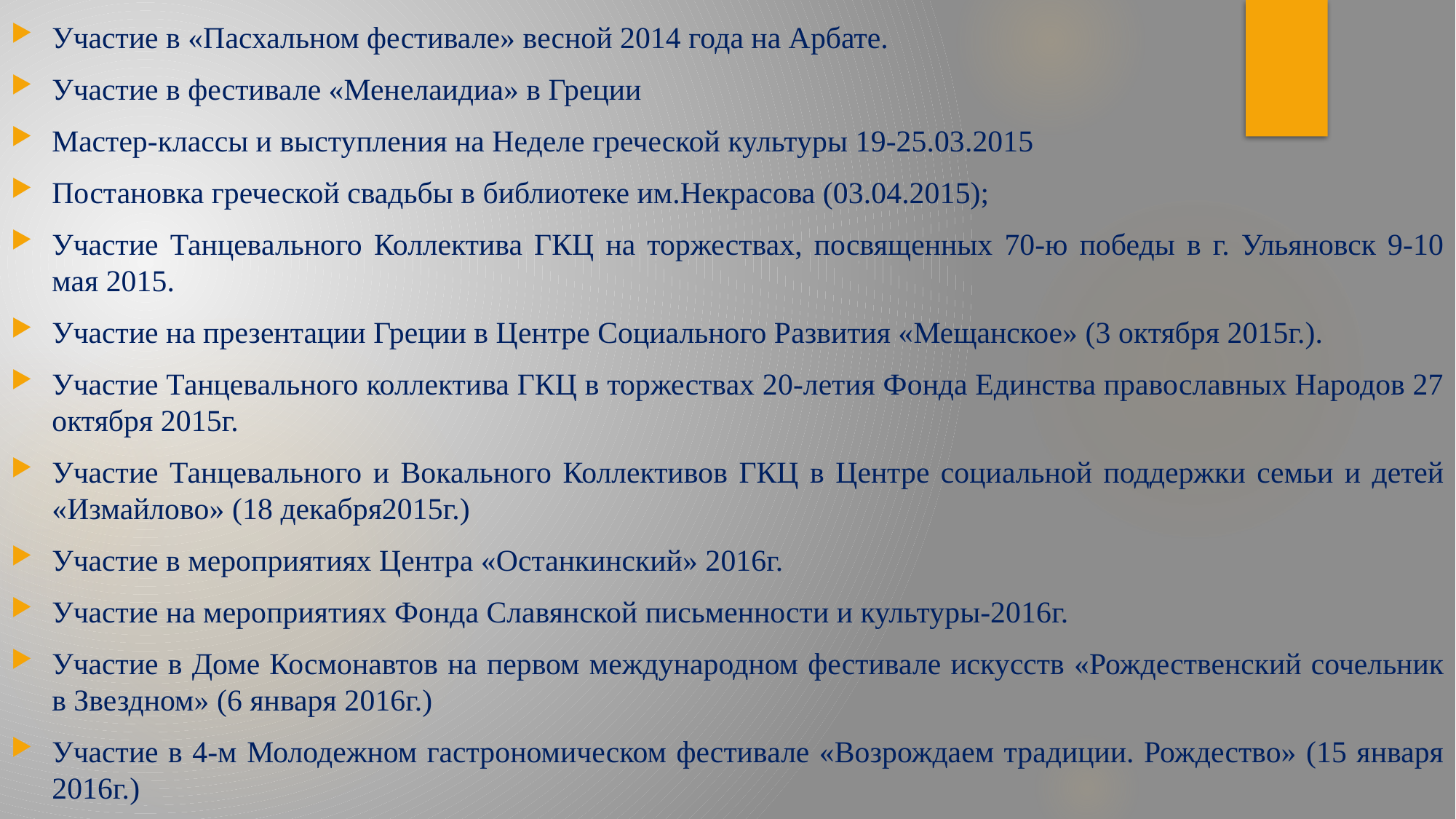

Участие в «Пасхальном фестивале» весной 2014 года на Арбате.
Участие в фестивале «Менелаидиа» в Греции
Мастер-классы и выступления на Неделе греческой культуры 19-25.03.2015
Постановка греческой свадьбы в библиотеке им.Некрасова (03.04.2015);
Участие Танцевального Коллектива ГКЦ на торжествах, посвященных 70-ю победы в г. Ульяновск 9-10 мая 2015.
Участие на презентации Греции в Центре Социального Развития «Мещанское» (3 октября 2015г.).
Участие Танцевального коллектива ГКЦ в торжествах 20-летия Фонда Единства православных Народов 27 октября 2015г.
Участие Танцевального и Вокального Коллективов ГКЦ в Центре социальной поддержки семьи и детей «Измайлово» (18 декабря2015г.)
Участие в мероприятиях Центра «Останкинский» 2016г.
Участие на мероприятиях Фонда Славянской письменности и культуры-2016г.
Участие в Доме Космонавтов на первом международном фестивале искусств «Рождественский сочельник в Звездном» (6 января 2016г.)
Участие в 4-м Молодежном гастрономическом фестивале «Возрождаем традиции. Рождество» (15 января 2016г.)